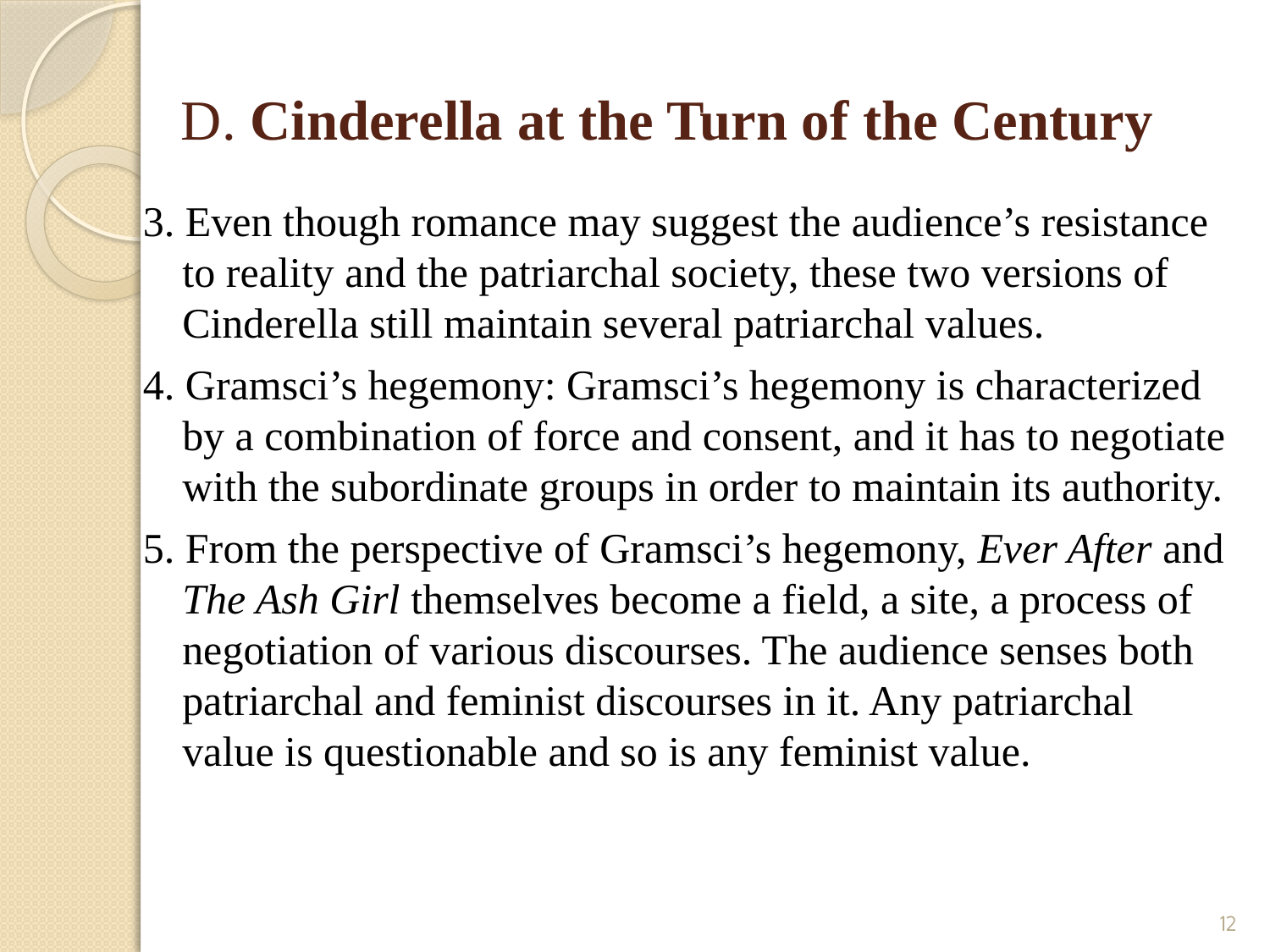

# D. Cinderella at the Turn of the Century
3. Even though romance may suggest the audience’s resistance to reality and the patriarchal society, these two versions of Cinderella still maintain several patriarchal values.
4. Gramsci’s hegemony: Gramsci’s hegemony is characterized by a combination of force and consent, and it has to negotiate with the subordinate groups in order to maintain its authority.
5. From the perspective of Gramsci’s hegemony, Ever After and The Ash Girl themselves become a field, a site, a process of negotiation of various discourses. The audience senses both patriarchal and feminist discourses in it. Any patriarchal value is questionable and so is any feminist value.
12